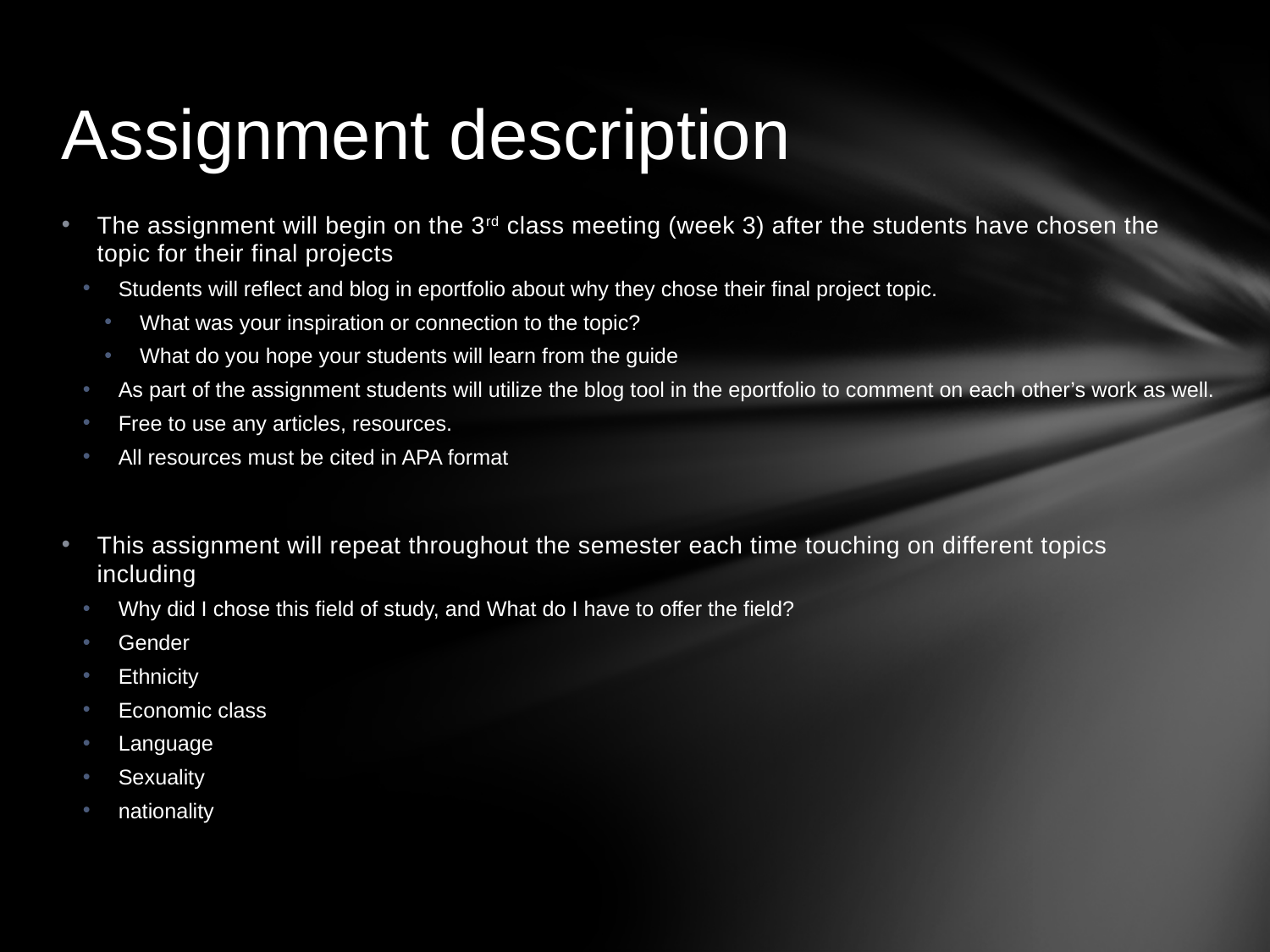

# Assignment description
The assignment will begin on the 3rd class meeting (week 3) after the students have chosen the topic for their final projects
Students will reflect and blog in eportfolio about why they chose their final project topic.
What was your inspiration or connection to the topic?
What do you hope your students will learn from the guide
As part of the assignment students will utilize the blog tool in the eportfolio to comment on each other’s work as well.
Free to use any articles, resources.
All resources must be cited in APA format

This assignment will repeat throughout the semester each time touching on different topics including
Why did I chose this field of study, and What do I have to offer the field?
Gender
Ethnicity
Economic class
Language
Sexuality
nationality